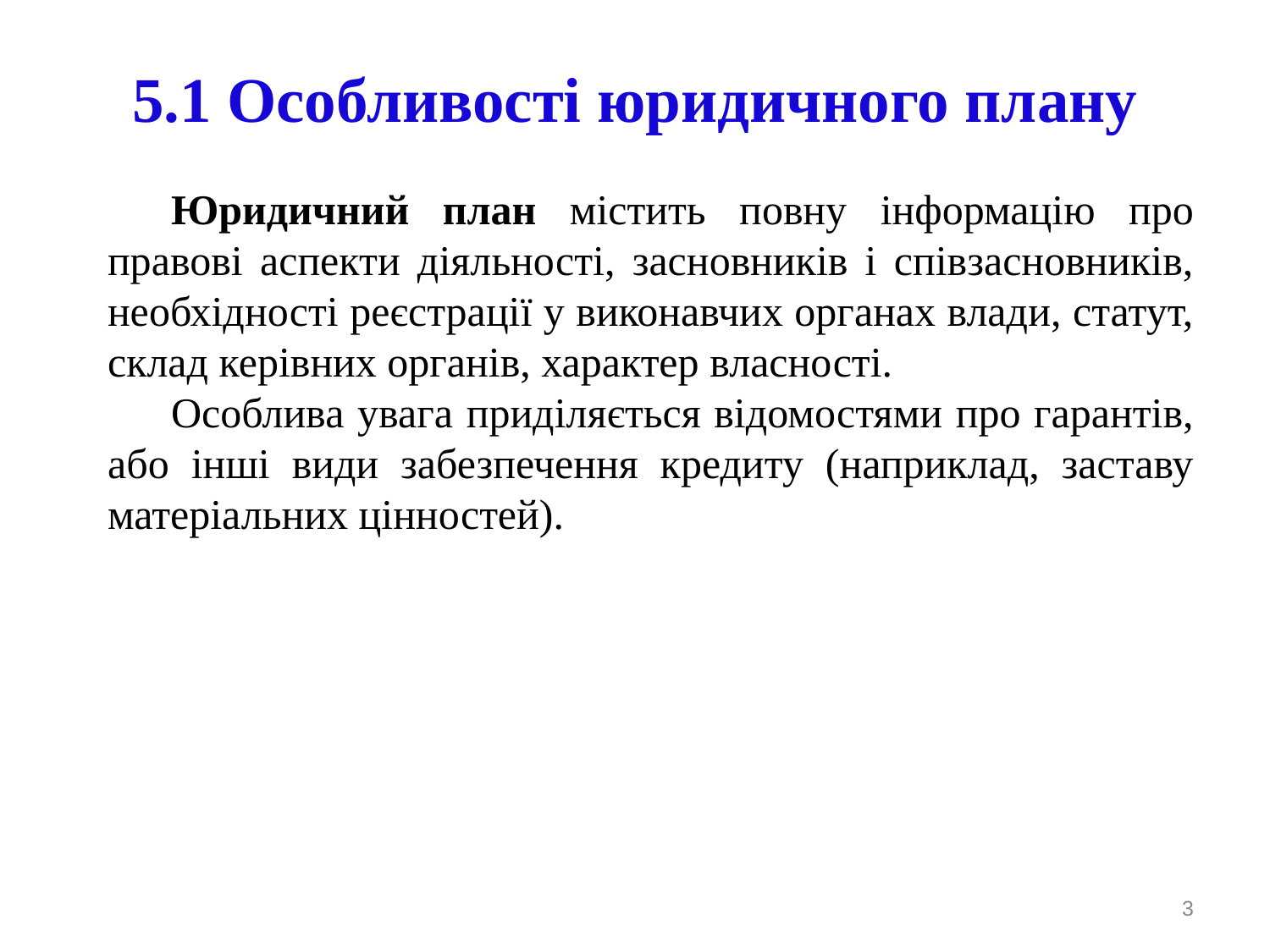

5.1 Особливості юридичного плану
Юридичний план містить повну інформацію про правові аспекти діяльності, засновників і співзасновників, необхідності реєстрації у виконавчих органах влади, статут, склад керівних органів, характер власності.
Особлива увага приділяється відомостями про гарантів, або інші види забезпечення кредиту (наприклад, заставу матеріальних цінностей).
3